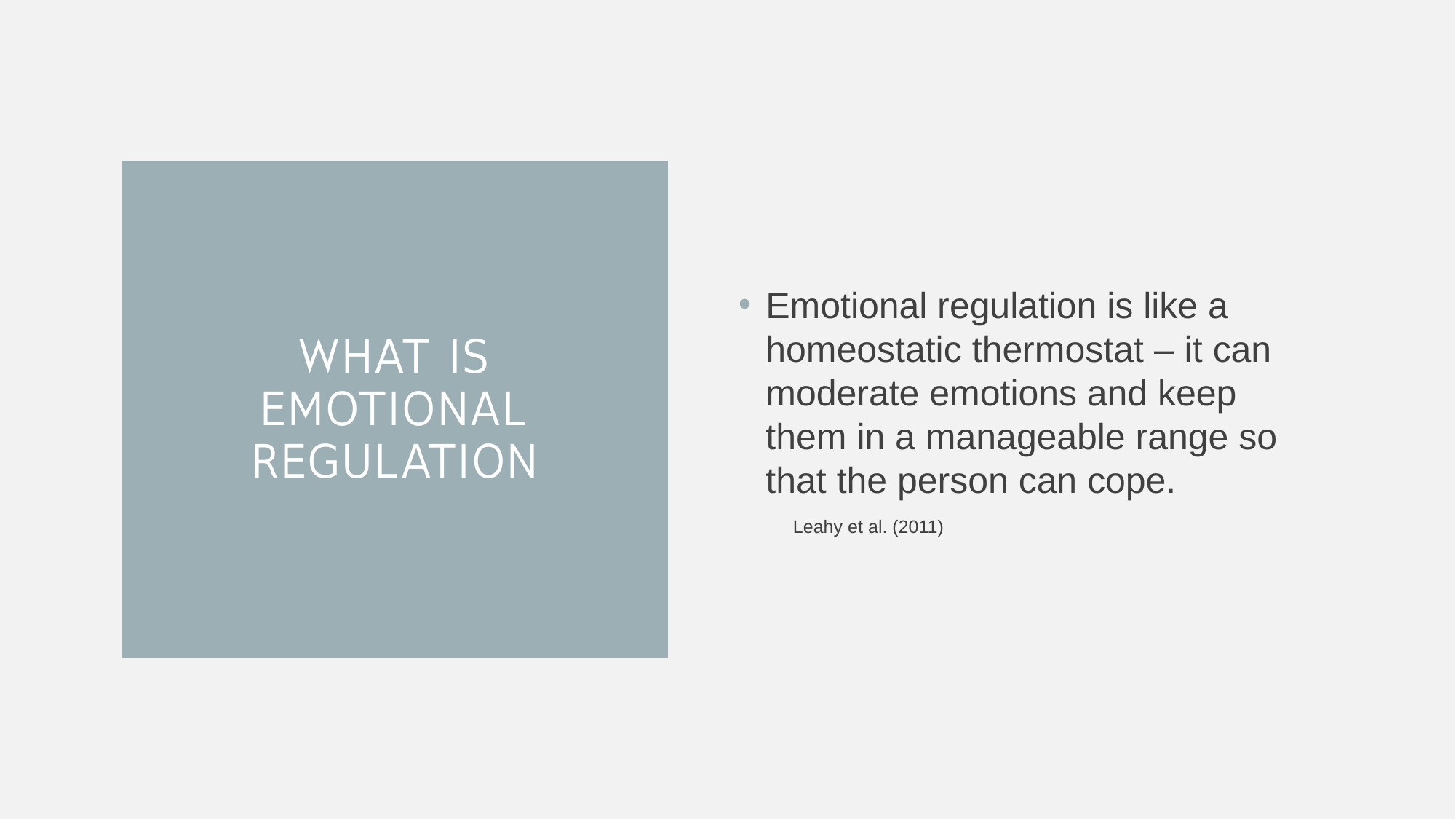

Emotional regulation is like a homeostatic thermostat – it can moderate emotions and keep them in a manageable range so that the person can cope.
Leahy et al. (2011)
# What is Emotional Regulation